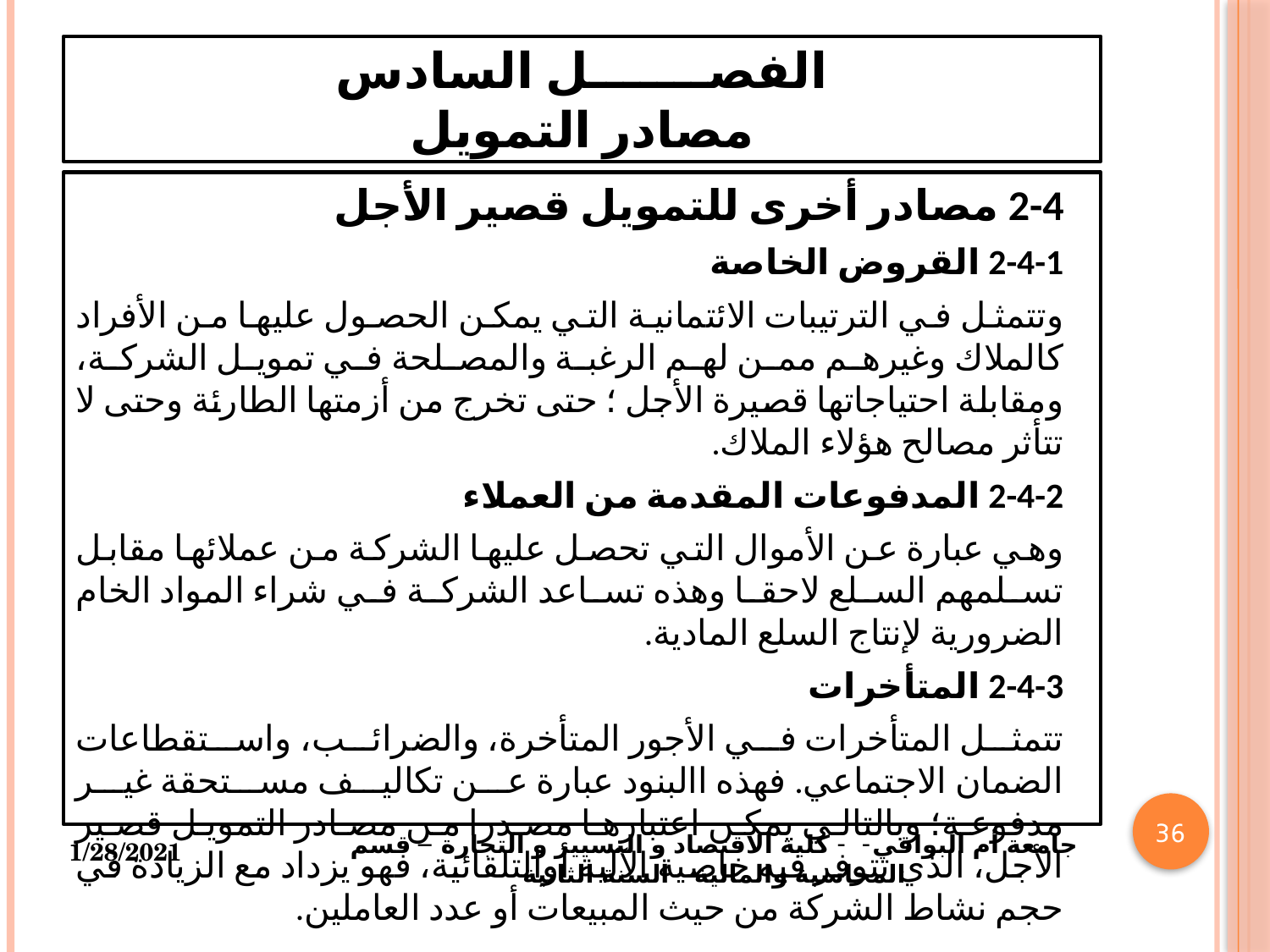

# الفصـــــــل السادس مصادر التمويل
2-4 مصادر أخرى للتمويل قصير الأجل
2-4-1 القروض الخاصة
وتتمثل في الترتيبات الائتمانية التي يمكن الحصول عليها من الأفراد كالملاك وغيرهم ممن لهم الرغبة والمصلحة في تمويل الشركة، ومقابلة احتياجاتها قصيرة الأجل ؛ حتى تخرج من أزمتها الطارئة وحتى لا تتأثر مصالح هؤلاء الملاك.
2-4-2 المدفوعات المقدمة من العملاء
وهي عبارة عن الأموال التي تحصل عليها الشركة من عملائها مقابل تسلمهم السلع لاحقا وهذه تساعد الشركة في شراء المواد الخام الضرورية لإنتاج السلع المادية.
2-4-3 المتأخرات
تتمثل المتأخرات في الأجور المتأخرة، والضرائب، واستقطاعات الضمان الاجتماعي. فهذه االبنود عبارة عن تكاليف مستحقة غير مدفوعة؛ وبالتالي يمكن اعتبارها مصدرا من مصادر التمويل قصير الأجل، الذي تتوفر فيه خاصية الآلية أوالتلقائية، فهو يزداد مع الزيادة في حجم نشاط الشركة من حيث المبيعات أو عدد العاملين.
36
1/28/2021
جامعة أم البواقي-  - كلية الاقتصاد و التسيير و التجارة – قسم المحاسبة والمالية - السنة الثانية